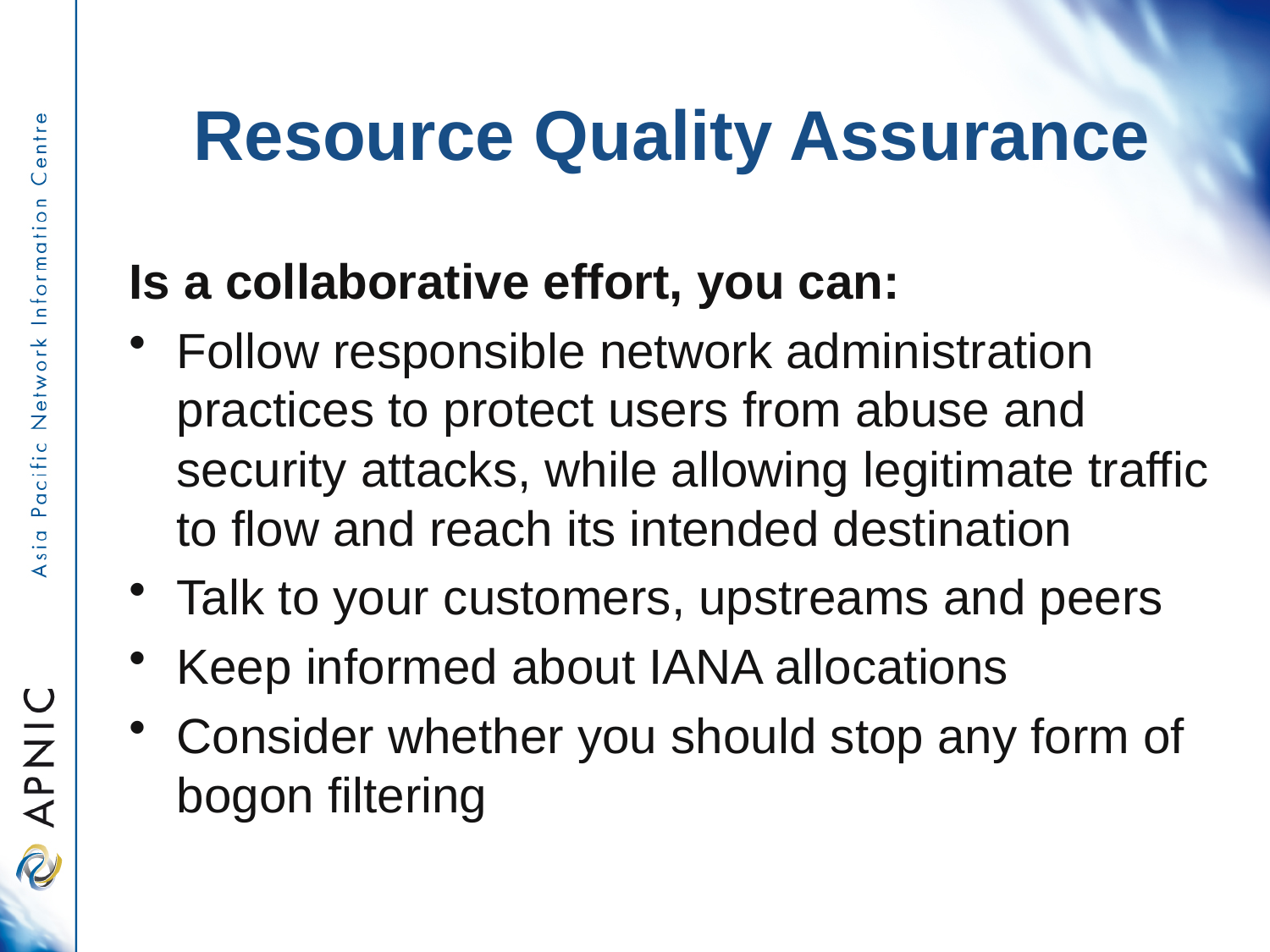

# Resource Quality Assurance
Is a collaborative effort, you can:
Follow responsible network administration practices to protect users from abuse and security attacks, while allowing legitimate traffic to flow and reach its intended destination
Talk to your customers, upstreams and peers
Keep informed about IANA allocations
Consider whether you should stop any form of bogon filtering